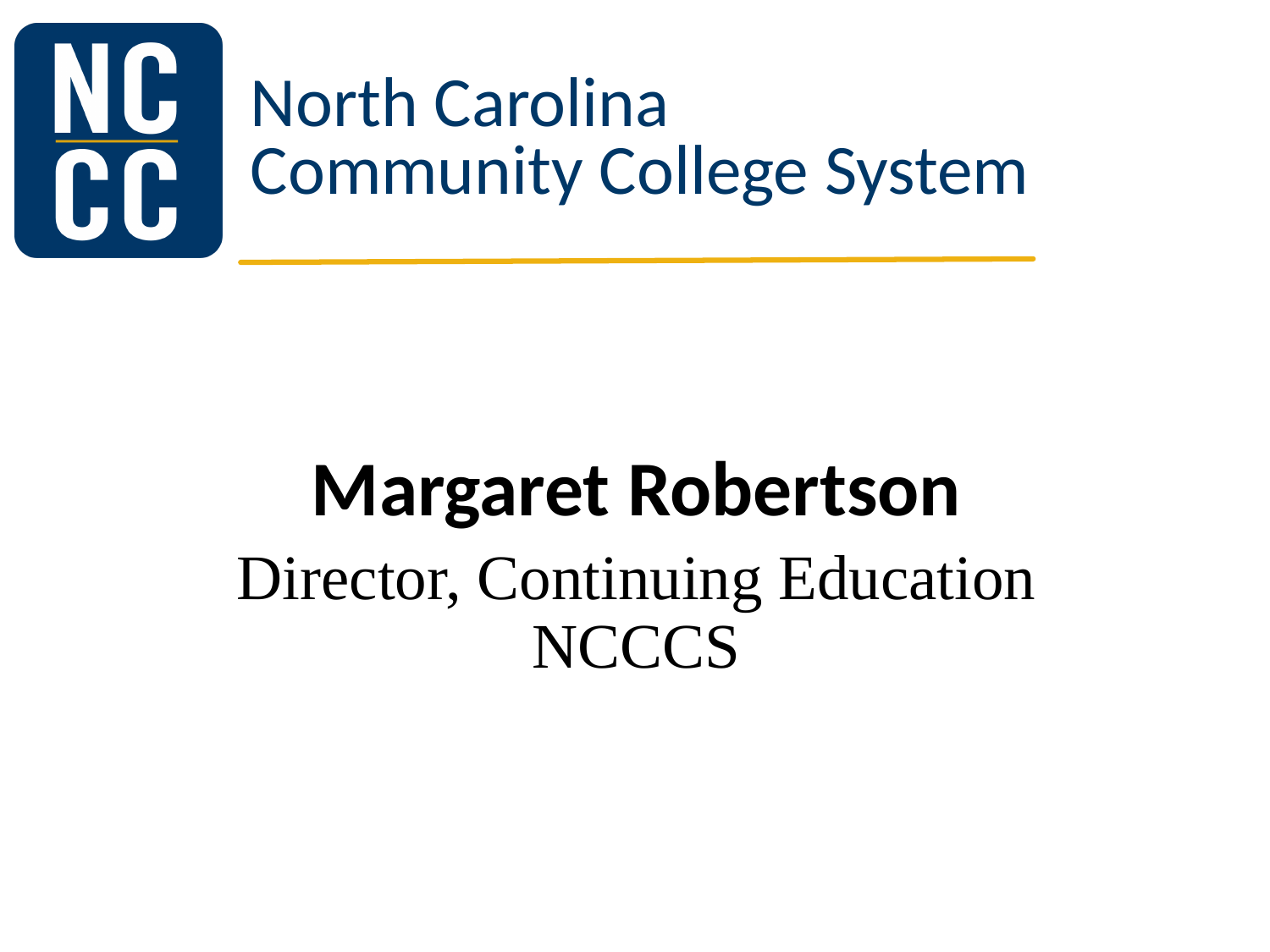

# Margaret Robertson
Director, Continuing Education
NCCCS